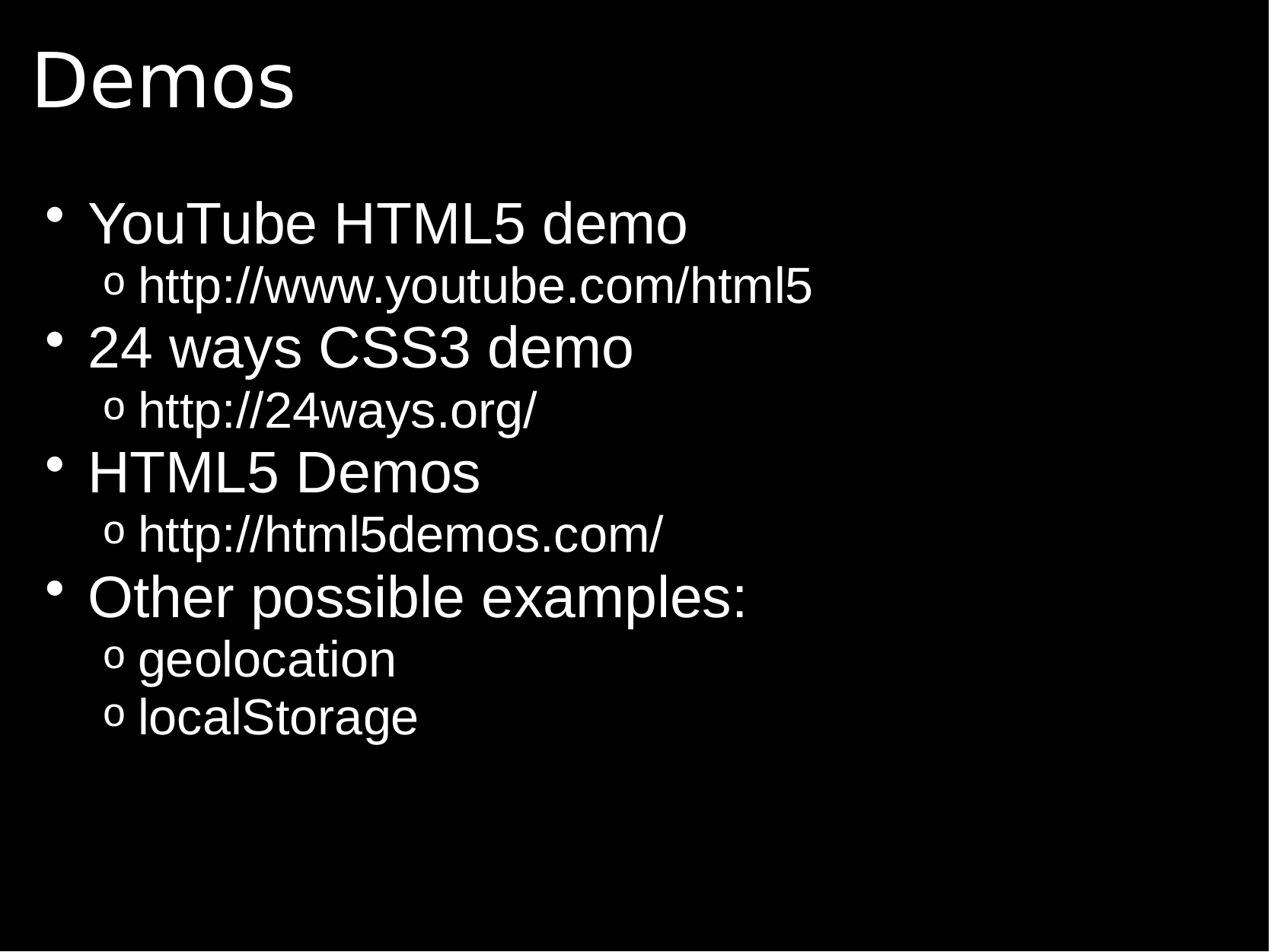

# Demos
YouTube HTML5 demo
http://www.youtube.com/html5
24 ways CSS3 demo
http://24ways.org/
HTML5 Demos
http://html5demos.com/
Other possible examples:
geolocation
localStorage